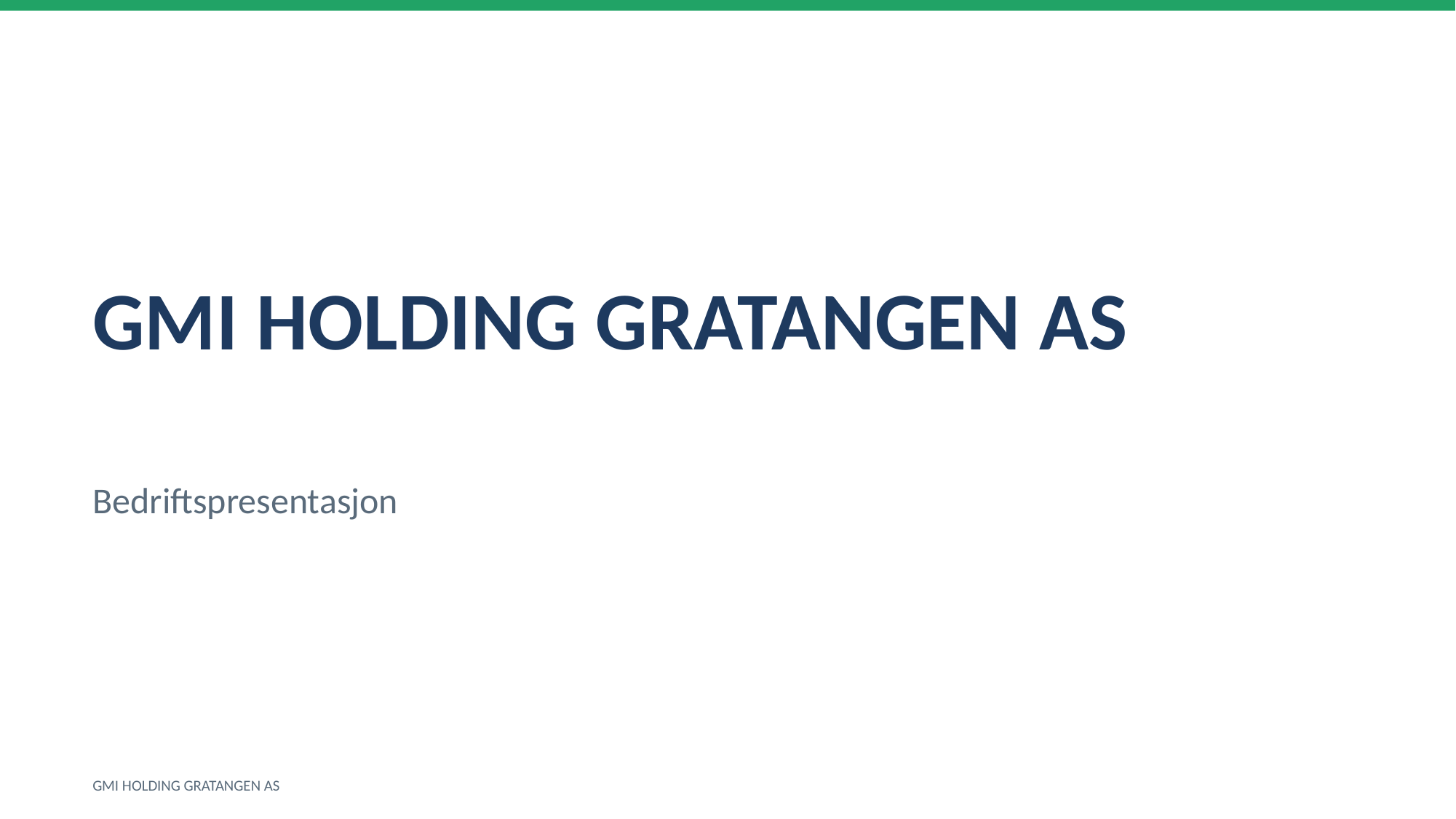

GMI HOLDING GRATANGEN AS
Bedriftspresentasjon
GMI HOLDING GRATANGEN AS